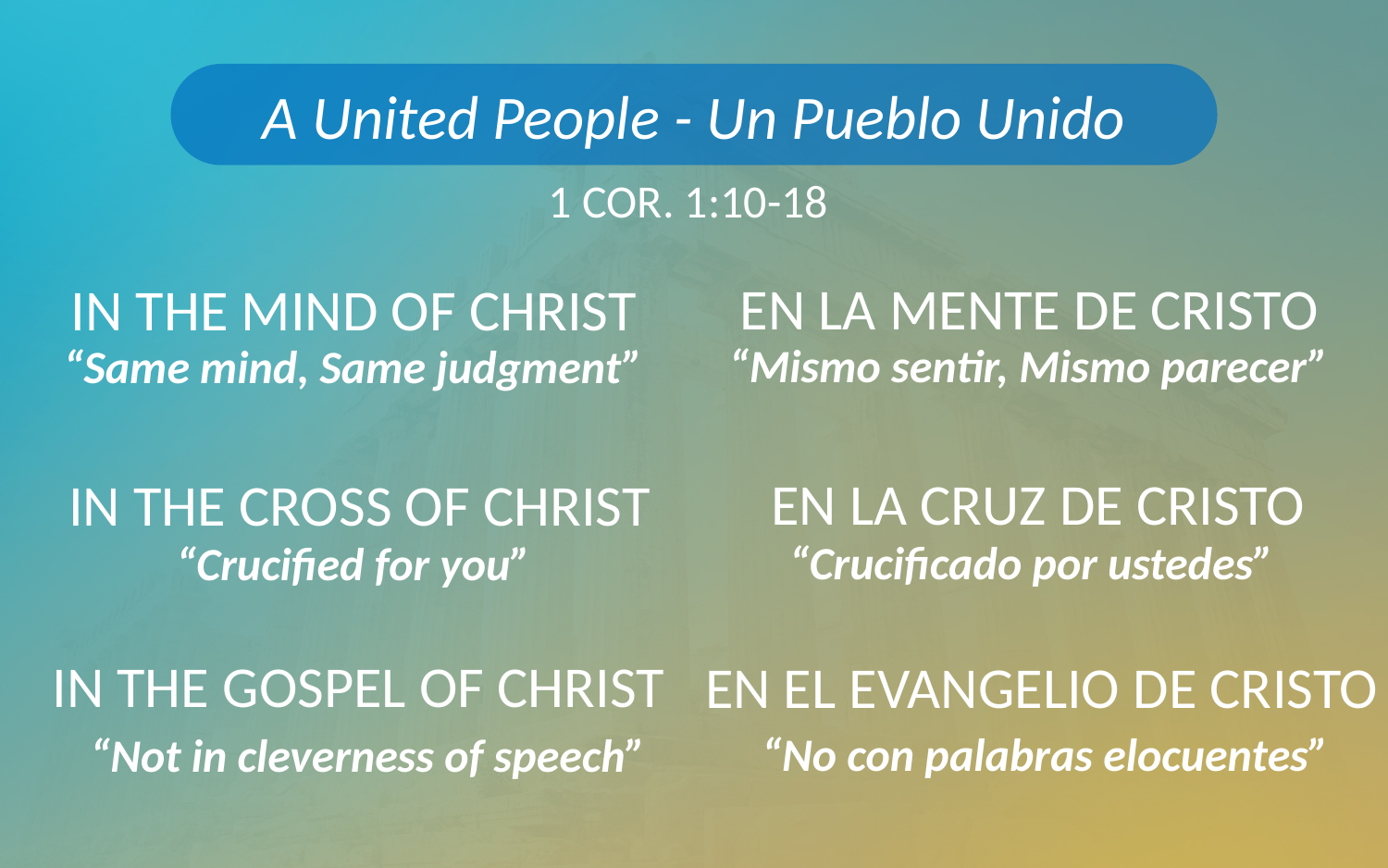

A United People - Un Pueblo Unido
1 COR. 1:10-18
EN LA MENTE DE CRISTO
“Mismo sentir, Mismo parecer”
IN THE MIND OF CHRIST
“Same mind, Same judgment”
EN LA CRUZ DE CRISTO
“Crucificado por ustedes”
IN THE CROSS OF CHRIST
“Crucified for you”
IN THE GOSPEL OF CHRIST
“Not in cleverness of speech”
EN EL EVANGELIO DE CRISTO
“No con palabras elocuentes”